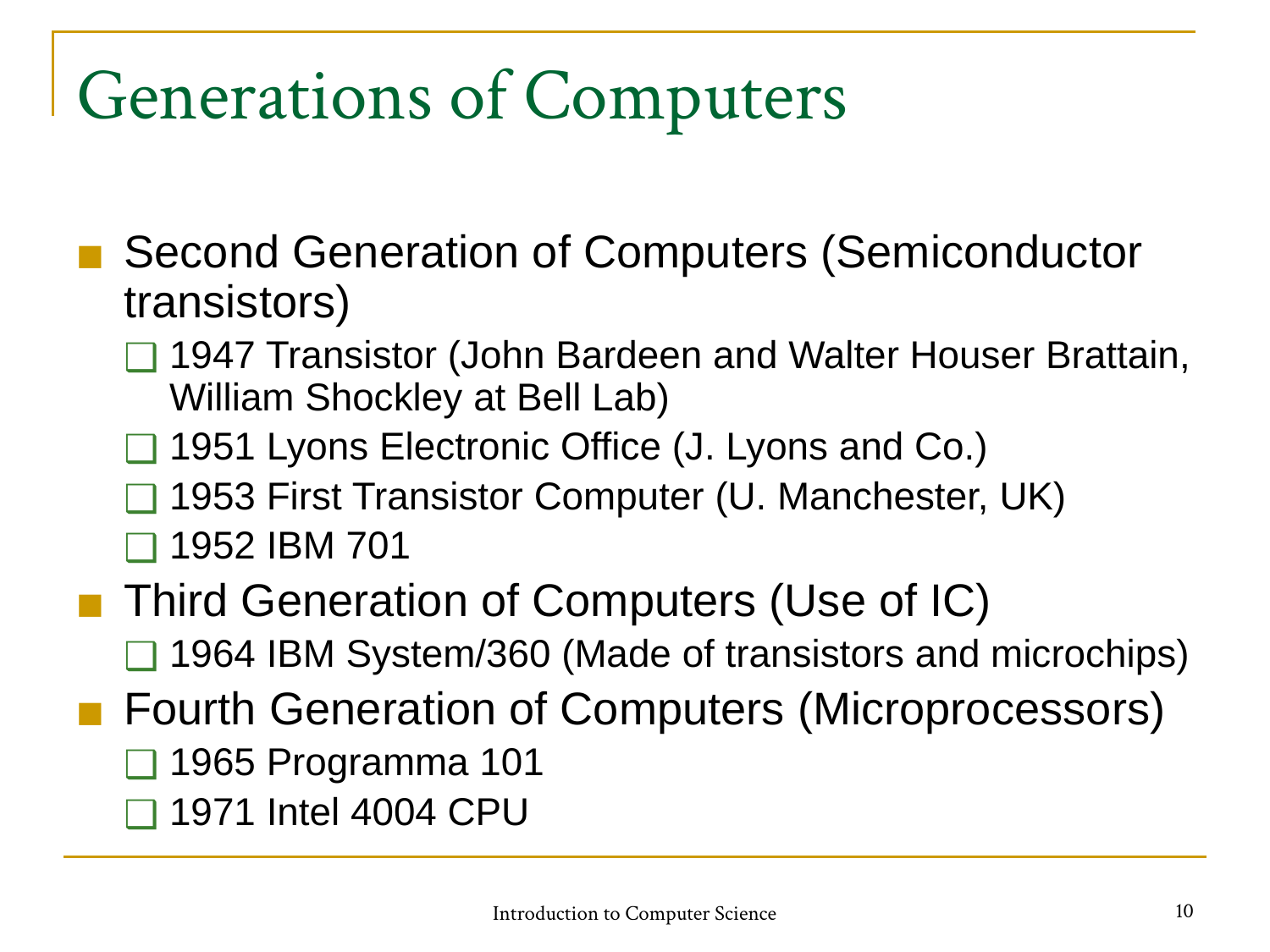

# Generations of Computers
Second Generation of Computers (Semiconductor transistors)
1947 Transistor (John Bardeen and Walter Houser Brattain, William Shockley at Bell Lab)
1951 Lyons Electronic Office (J. Lyons and Co.)
1953 First Transistor Computer (U. Manchester, UK)
1952 IBM 701
Third Generation of Computers (Use of IC)
1964 IBM System/360 (Made of transistors and microchips)
Fourth Generation of Computers (Microprocessors)
1965 Programma 101
1971 Intel 4004 CPU

10
Introduction to Computer Science